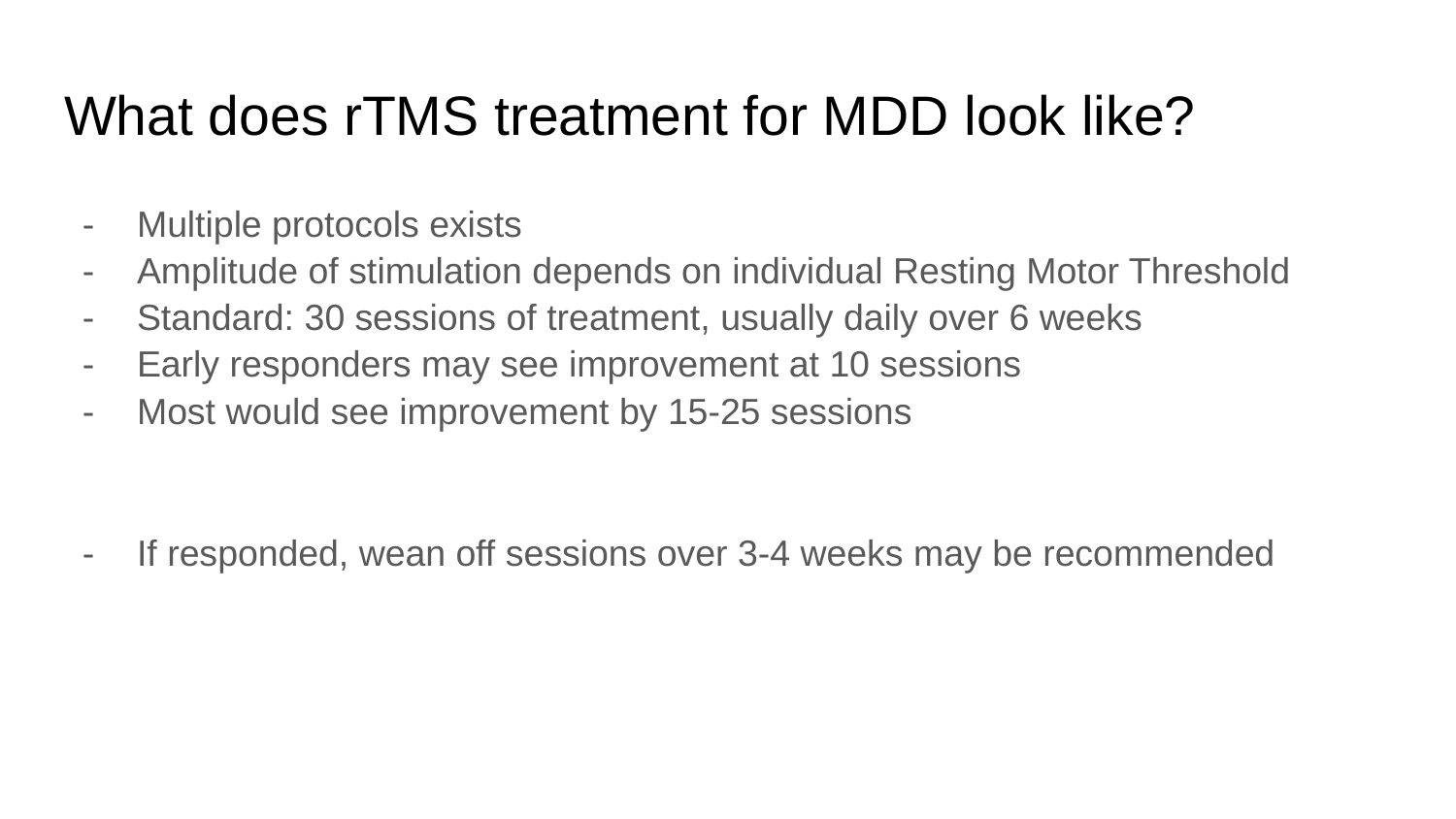

# What does rTMS treatment for MDD look like?
Multiple protocols exists
Amplitude of stimulation depends on individual Resting Motor Threshold
Standard: 30 sessions of treatment, usually daily over 6 weeks
Early responders may see improvement at 10 sessions
Most would see improvement by 15-25 sessions

If responded, wean off sessions over 3-4 weeks may be recommended